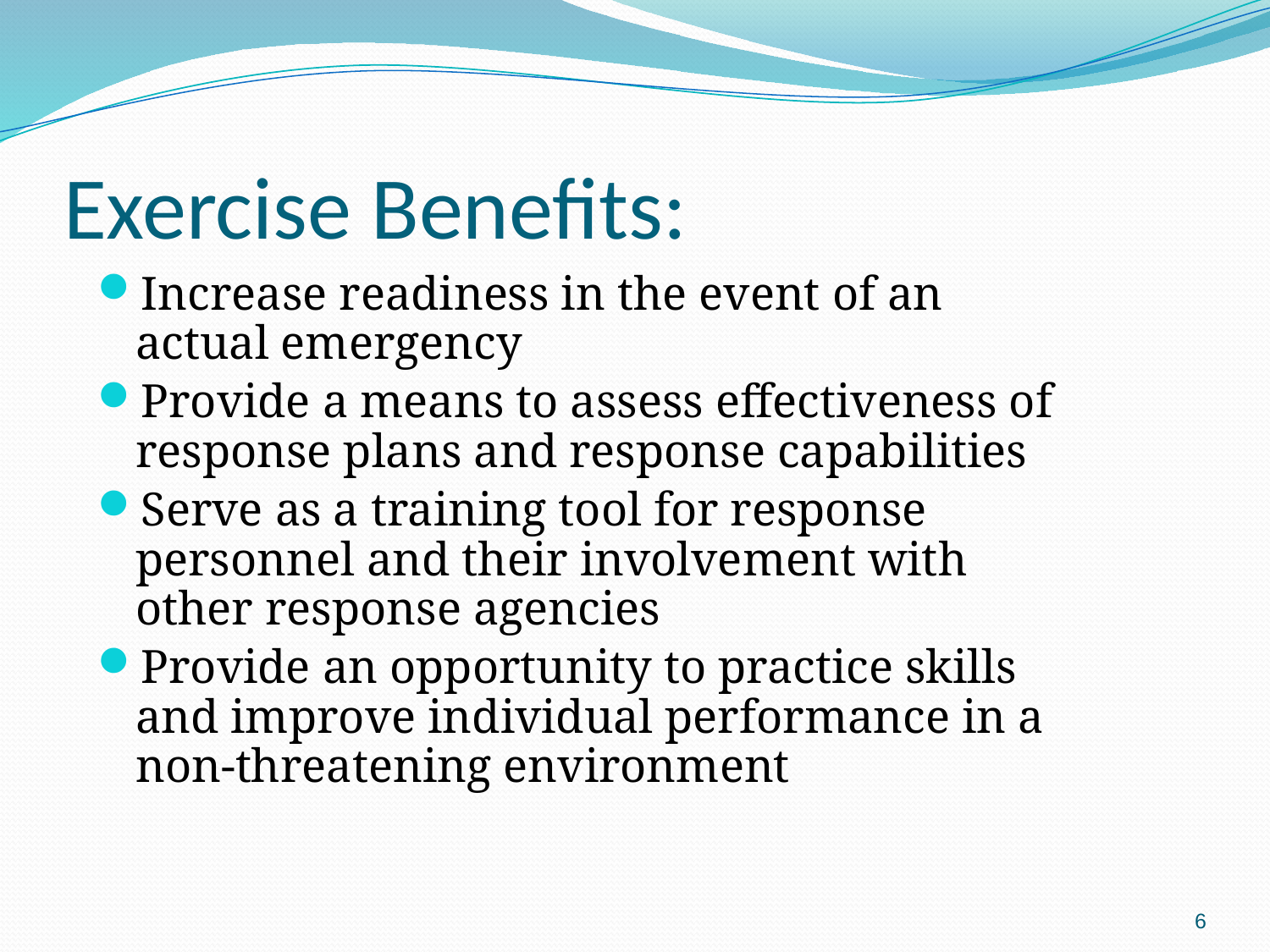

# Exercise Benefits:
Increase readiness in the event of an actual emergency
Provide a means to assess effectiveness of response plans and response capabilities
Serve as a training tool for response personnel and their involvement with other response agencies
Provide an opportunity to practice skills and improve individual performance in a non-threatening environment
6